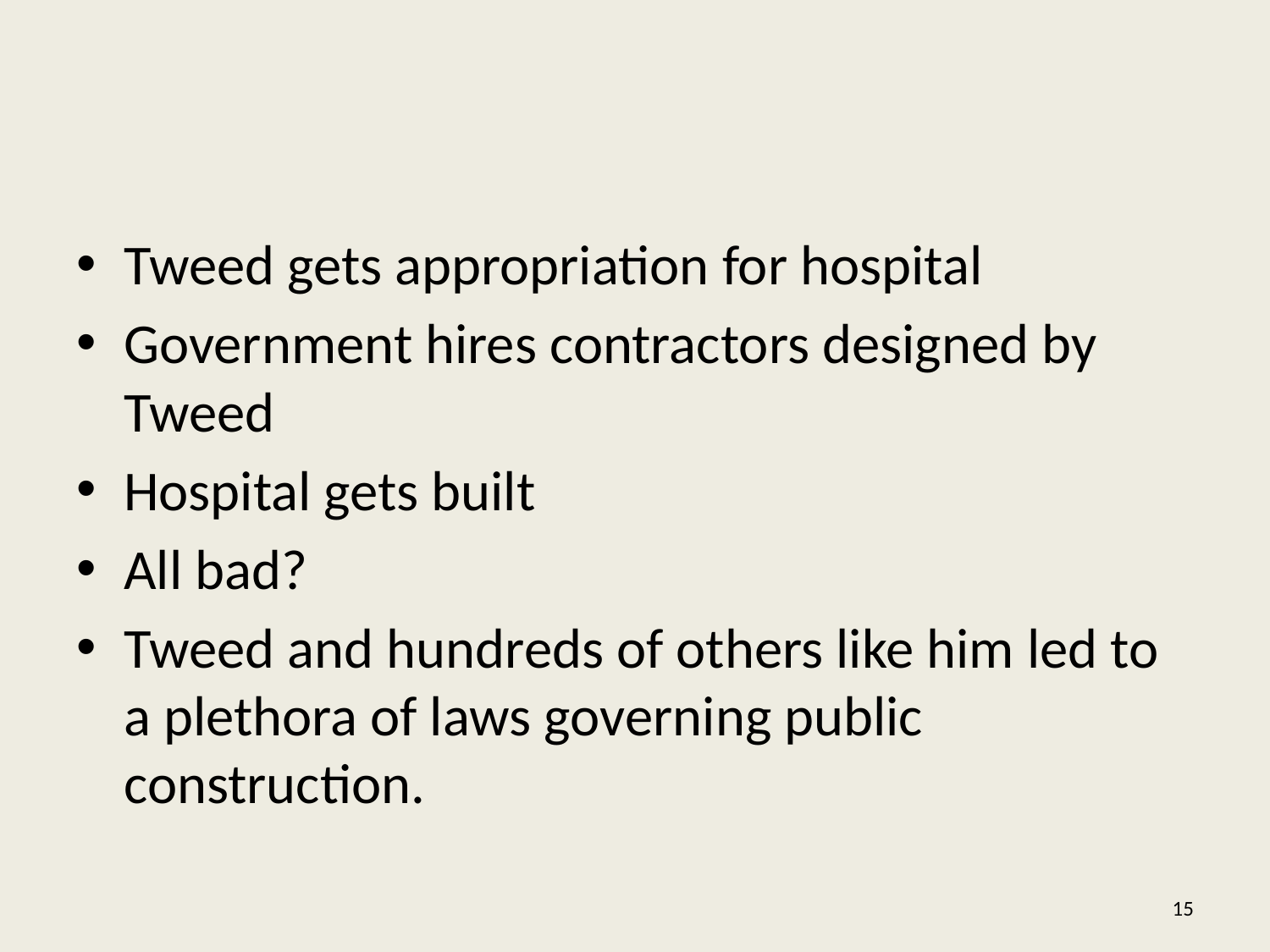

#
Tweed gets appropriation for hospital
Government hires contractors designed by Tweed
Hospital gets built
All bad?
Tweed and hundreds of others like him led to a plethora of laws governing public construction.
15